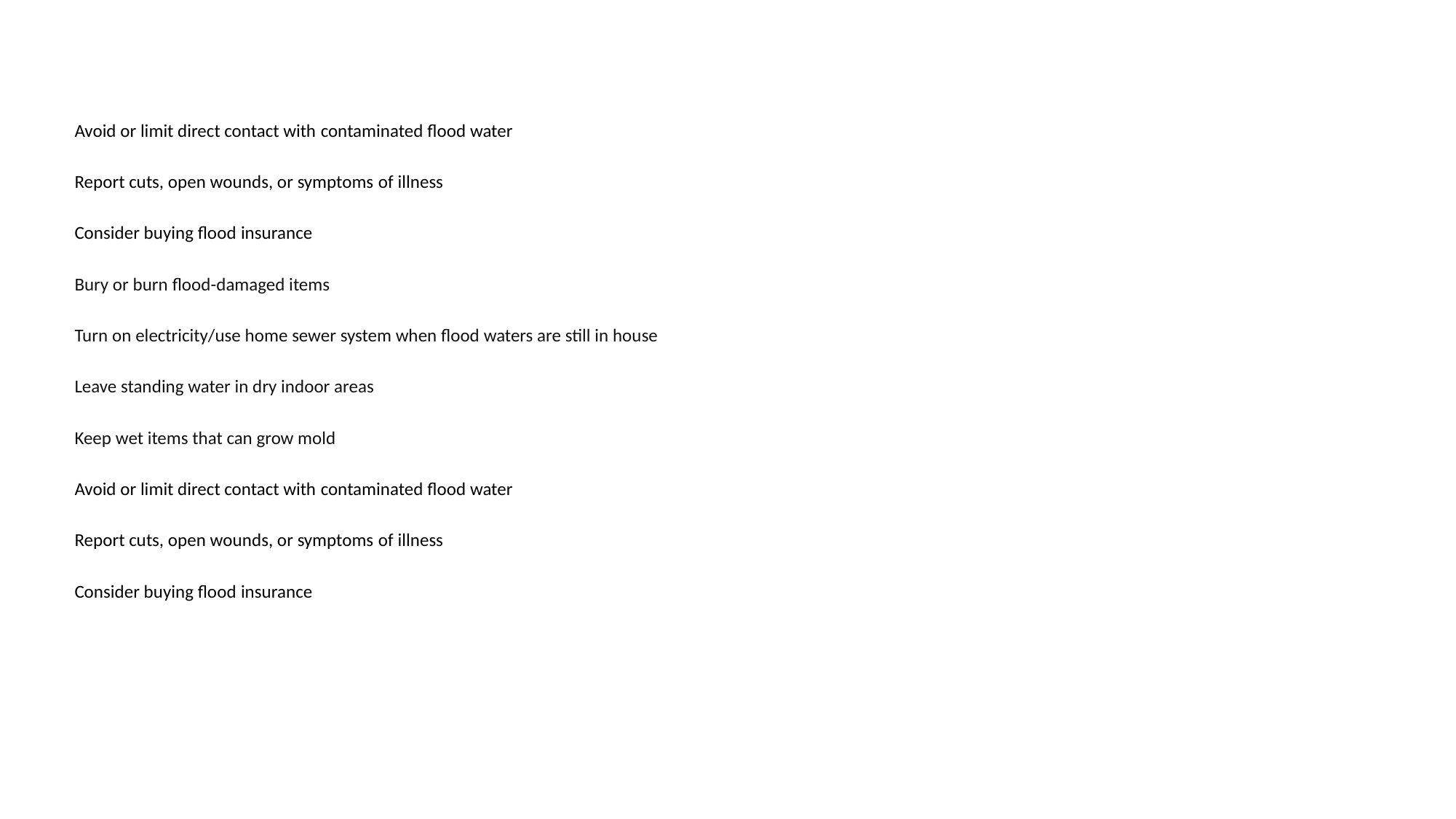

Avoid or limit direct contact with contaminated flood water
Report cuts, open wounds, or symptoms of illness
Consider buying flood insurance
Bury or burn flood-damaged items
Turn on electricity/use home sewer system when flood waters are still in house
Leave standing water in dry indoor areas
Keep wet items that can grow mold
Avoid or limit direct contact with contaminated flood water
Report cuts, open wounds, or symptoms of illness
Consider buying flood insurance